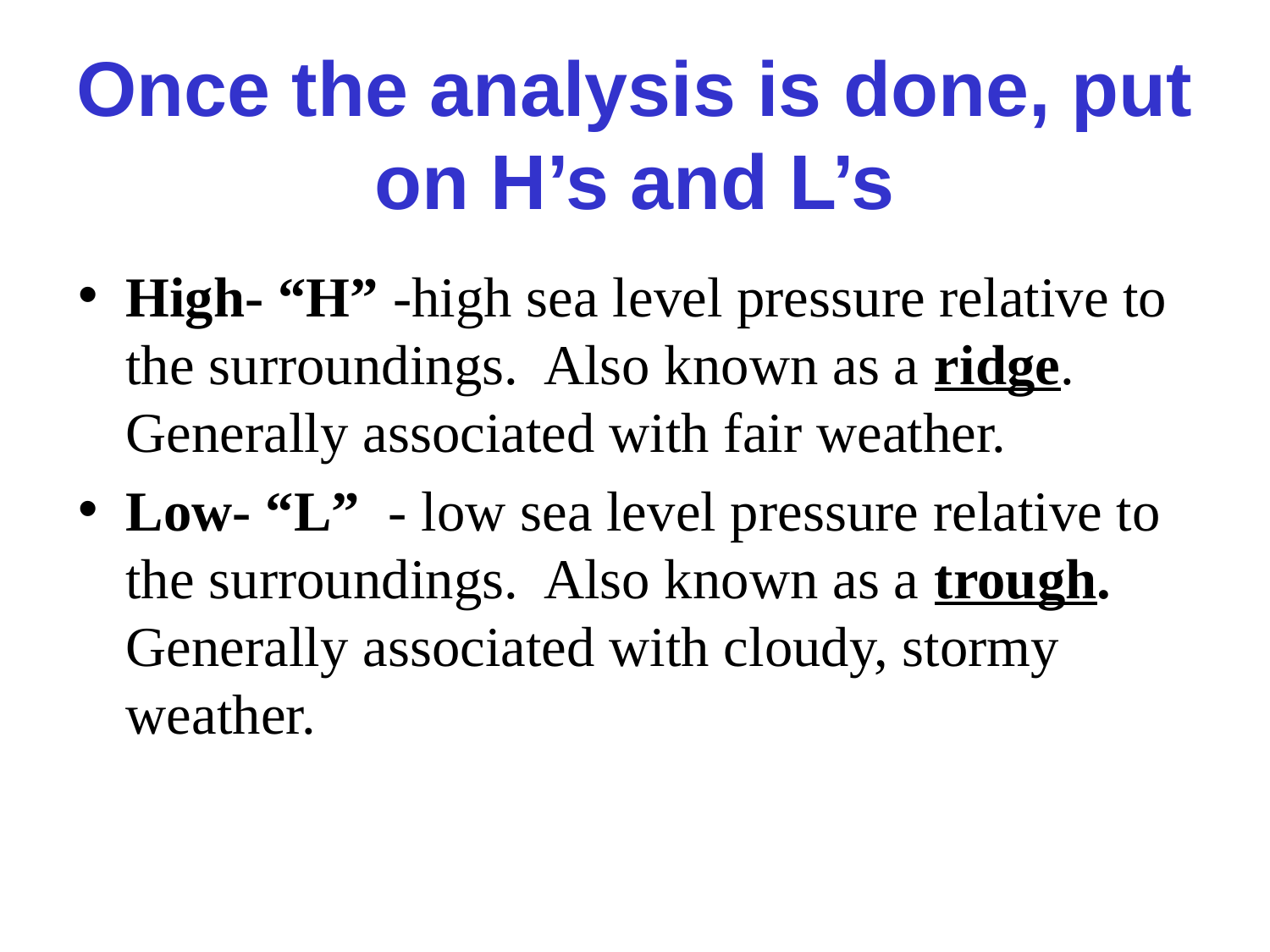

# Once the analysis is done, put on H’s and L’s
High- “H” -high sea level pressure relative to the surroundings.  Also known as a ridge.  Generally associated with fair weather.
Low- “L”  - low sea level pressure relative to the surroundings.  Also known as a trough. Generally associated with cloudy, stormy weather.